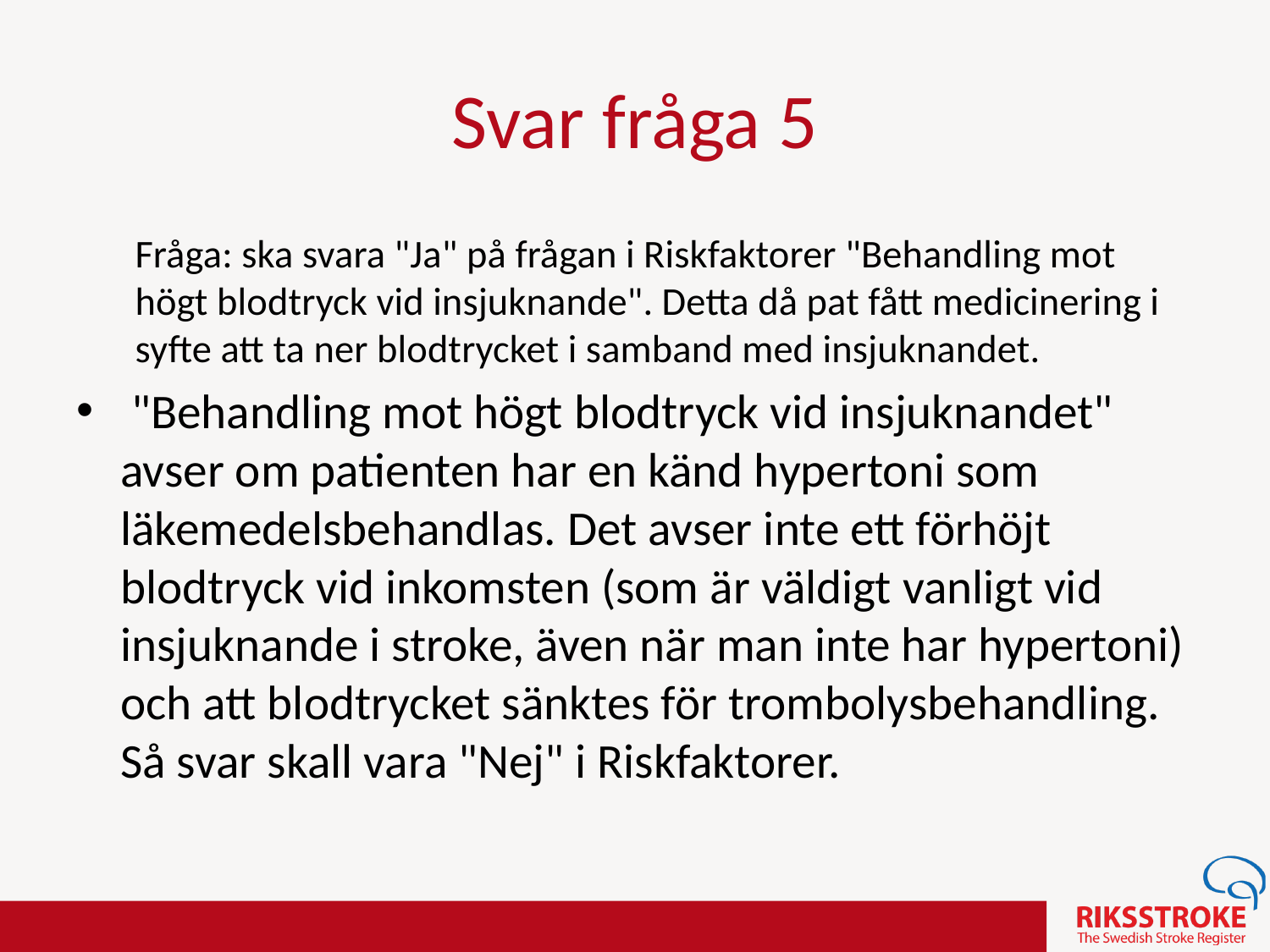

Fråga: ska svara "Ja" på frågan i Riskfaktorer "Behandling mot högt blodtryck vid insjuknande". Detta då pat fått medicinering i syfte att ta ner blodtrycket i samband med insjuknandet.
 "Behandling mot högt blodtryck vid insjuknandet" avser om patienten har en känd hypertoni som läkemedelsbehandlas. Det avser inte ett förhöjt blodtryck vid inkomsten (som är väldigt vanligt vid insjuknande i stroke, även när man inte har hypertoni) och att blodtrycket sänktes för trombolysbehandling. Så svar skall vara "Nej" i Riskfaktorer.
Svar fråga 5